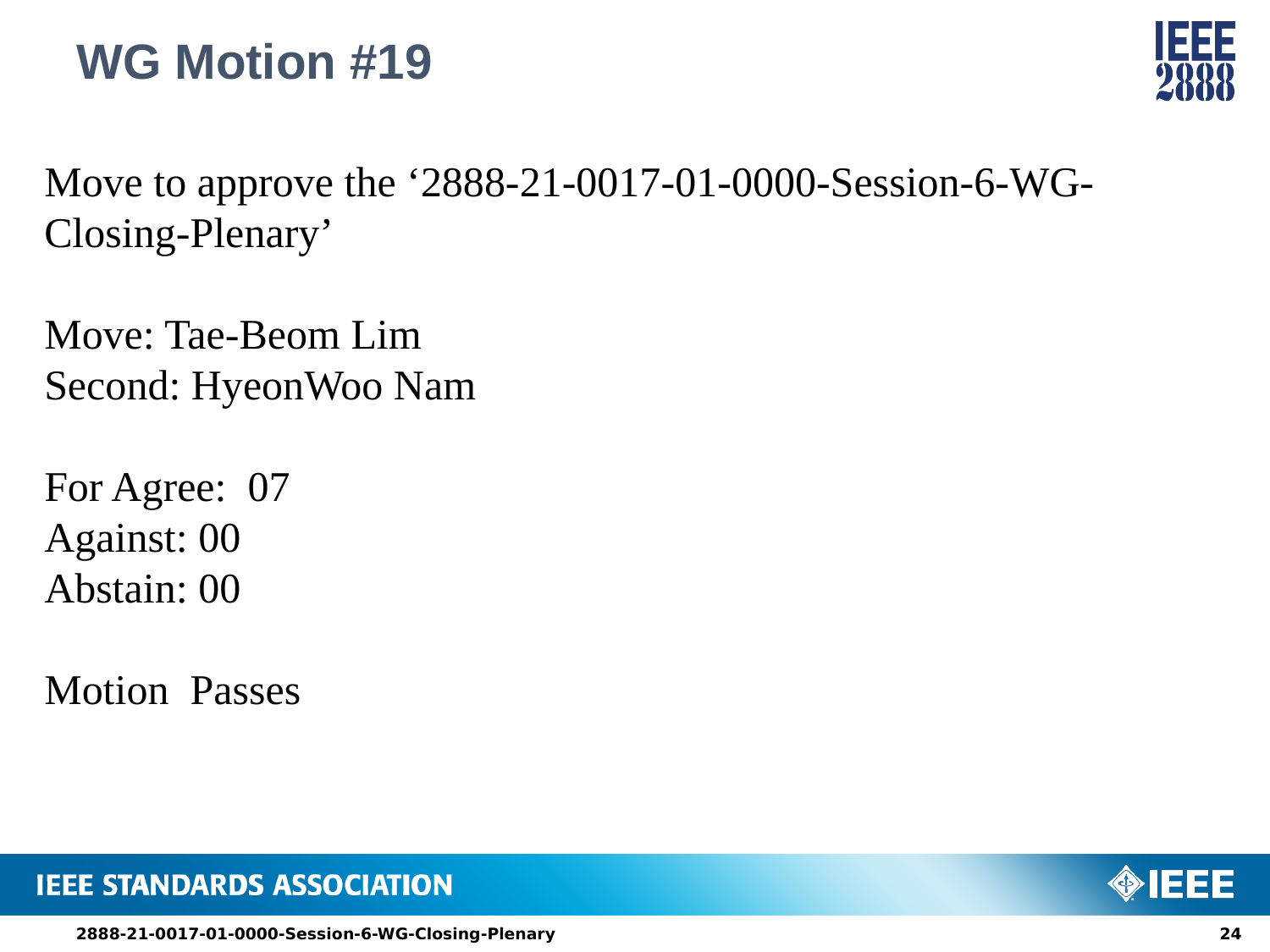

# WG Motion #19
Move to approve the ‘2888-21-0017-01-0000-Session-6-WG-Closing-Plenary’

Move: Tae-Beom Lim
Second: HyeonWoo Nam

For Agree:  07
Against: 00
Abstain: 00

Motion  Passes
2888-21-0017-01-0000-Session-6-WG-Closing-Plenary
24